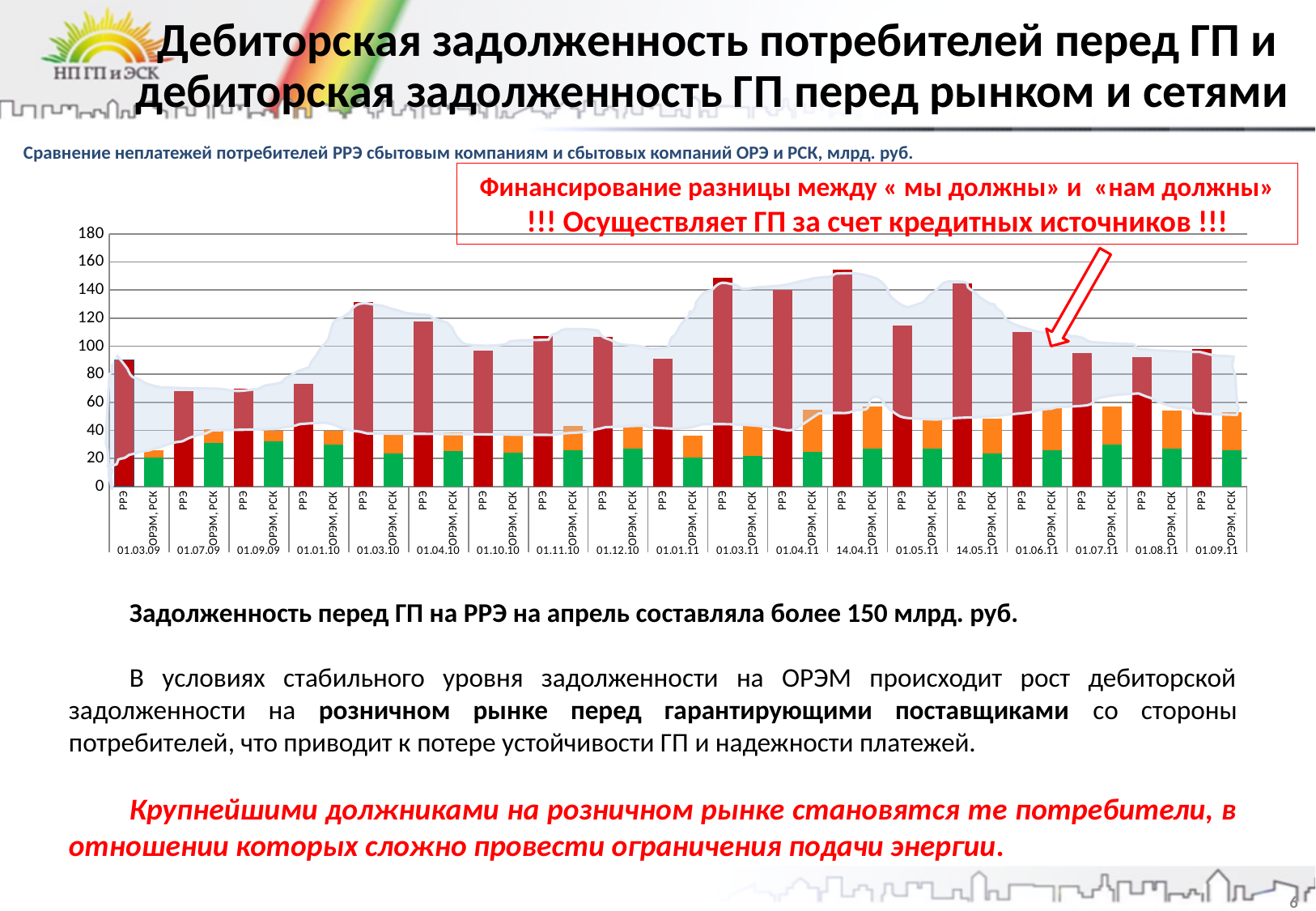

# Дебиторская задолженность потребителей перед ГП и дебиторская задолженность ГП перед рынком и сетями
Сравнение неплатежей потребителей РРЭ сбытовым компаниям и сбытовых компаний ОРЭ и РСК, млрд. руб.
Финансирование разницы между « мы должны» и  «нам должны»
!!! Осуществляет ГП за счет кредитных источников !!!

### Chart

| Category |  |  |
|---|---|---|
| РРЭ | 90.0 | None |
| ОРЭМ, РСК | 21.0 | 5.0 |
| РРЭ | 68.0 | None |
| ОРЭМ, РСК | 31.0 | 10.0 |
| РРЭ | 70.0 | None |
| ОРЭМ, РСК | 32.0 | 8.0 |
| РРЭ | 73.4 | None |
| ОРЭМ, РСК | 30.1 | 9.5 |
| РРЭ | 131.2 | None |
| ОРЭМ, РСК | 23.626 | 13.5 |
| РРЭ | 117.7 | None |
| ОРЭМ, РСК | 25.125 | 13.5 |
| РРЭ | 97.0 | None |
| ОРЭМ, РСК | 24.390999999999988 | 12.4 |
| РРЭ | 107.0 | None |
| ОРЭМ, РСК | 25.848 | 17.5 |
| РРЭ | 106.4 | None |
| ОРЭМ, РСК | 27.231000000000005 | 15.8 |
| РРЭ | 91.1 | None |
| ОРЭМ, РСК | 20.927 | 15.4 |
| РРЭ | 148.6 | None |
| ОРЭМ, РСК | 21.9 | 21.5 |
| РРЭ | 140.0 | None |
| ОРЭМ, РСК | 25.0 | 30.0 |
| РРЭ | 154.8 | None |
| ОРЭМ, РСК | 26.847 | 30.0 |
| РРЭ | 115.0 | None |
| ОРЭМ, РСК | 27.0 | 21.0 |
| РРЭ | 144.8 | None |
| ОРЭМ, РСК | 23.45299999999999 | 25.0 |
| РРЭ | 110.0 | None |
| ОРЭМ, РСК | 26.0 | 30.0 |
| РРЭ | 95.0 | None |
| ОРЭМ, РСК | 30.0 | 27.0 |
| РРЭ | 92.0 | None |
| ОРЭМ, РСК | 27.0 | 27.0 |
| РРЭ | 98.0 | None |
| ОРЭМ, РСК | 26.0 | 27.0 |
Задолженность перед ГП на РРЭ на апрель составляла более 150 млрд. руб.

В условиях стабильного уровня задолженности на ОРЭМ происходит рост дебиторской задолженности на розничном рынке перед гарантирующими поставщиками со стороны потребителей, что приводит к потере устойчивости ГП и надежности платежей.

Крупнейшими должниками на розничном рынке становятся те потребители, в отношении которых сложно провести ограничения подачи энергии.
6